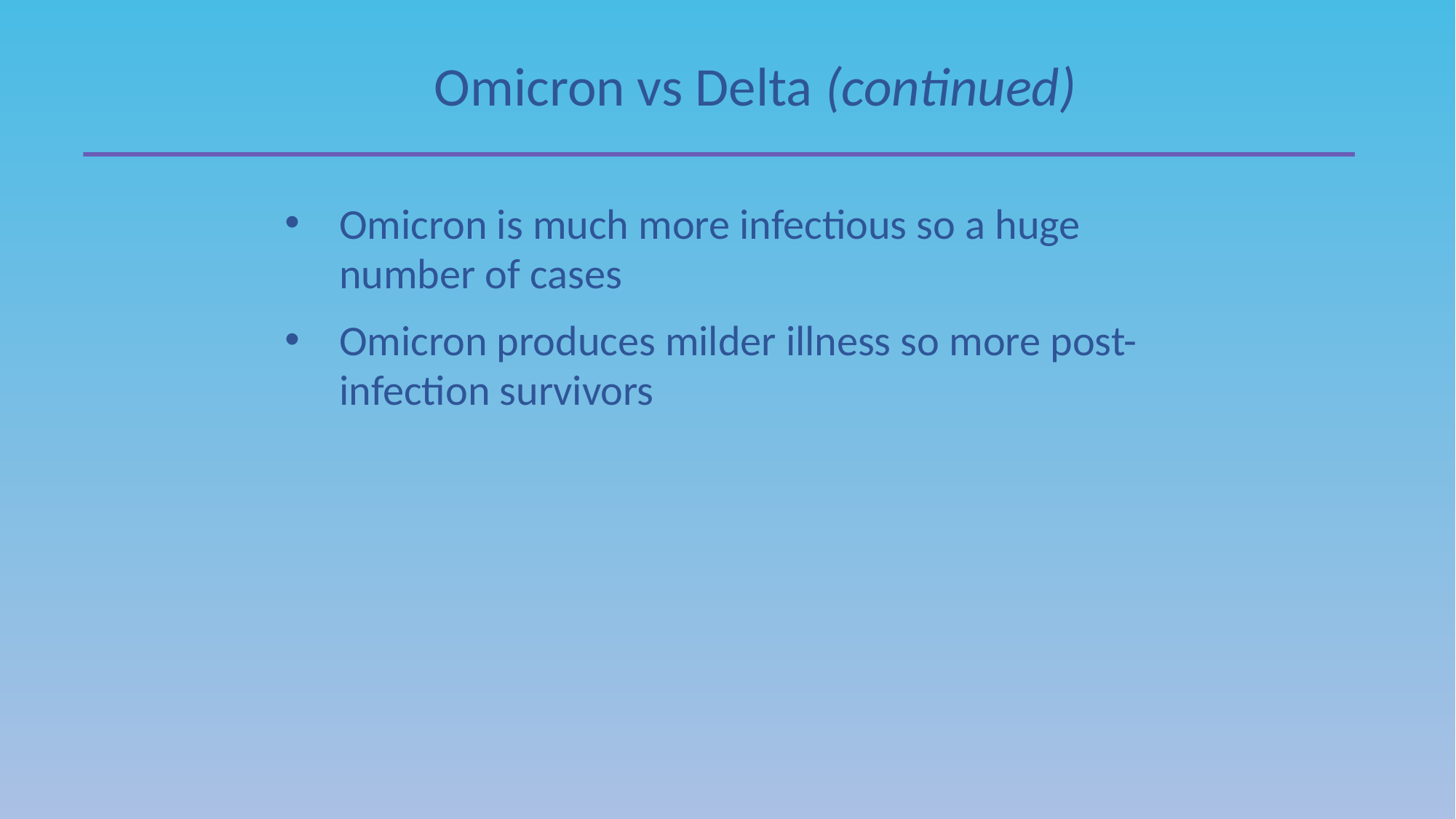

Omicron vs Delta (continued)
Omicron is much more infectious so a huge number of cases
Omicron produces milder illness so more post-infection survivors